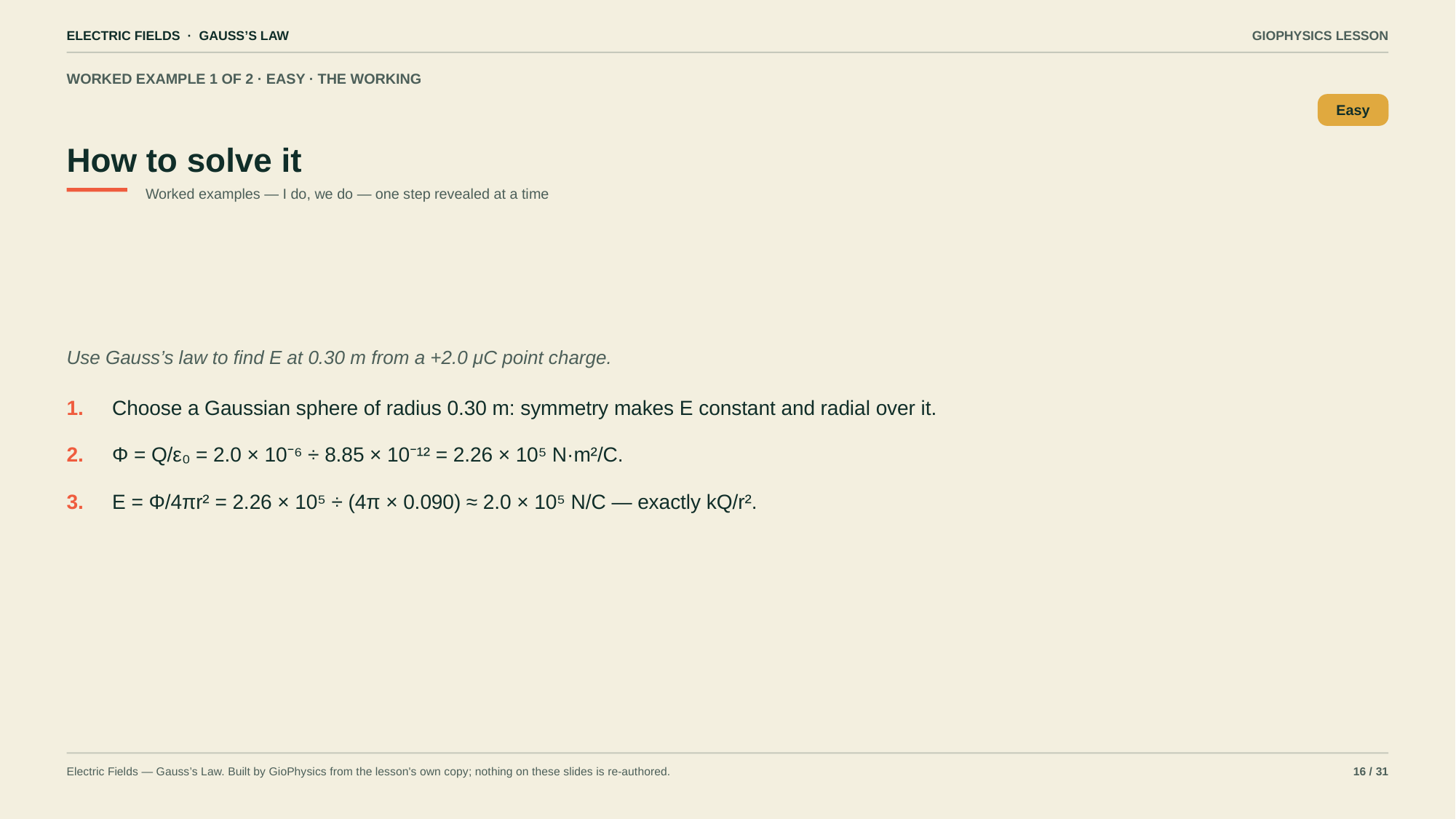

ELECTRIC FIELDS  ·  GAUSS’S LAW
GIOPHYSICS LESSON

WORKED EXAMPLE 1 OF 2 · EASY · THE WORKING
How to solve it

Easy
Worked examples — I do, we do — one step revealed at a time

Use Gauss’s law to find E at 0.30 m from a +2.0 μC point charge.
1.
Choose a Gaussian sphere of radius 0.30 m: symmetry makes E constant and radial over it.
2.
Φ = Q/ε₀ = 2.0 × 10⁻⁶ ÷ 8.85 × 10⁻¹² = 2.26 × 10⁵ N·m²/C.
3.
E = Φ/4πr² = 2.26 × 10⁵ ÷ (4π × 0.090) ≈ 2.0 × 10⁵ N/C — exactly kQ/r².

Electric Fields — Gauss’s Law. Built by GioPhysics from the lesson's own copy; nothing on these slides is re-authored.
16 / 31